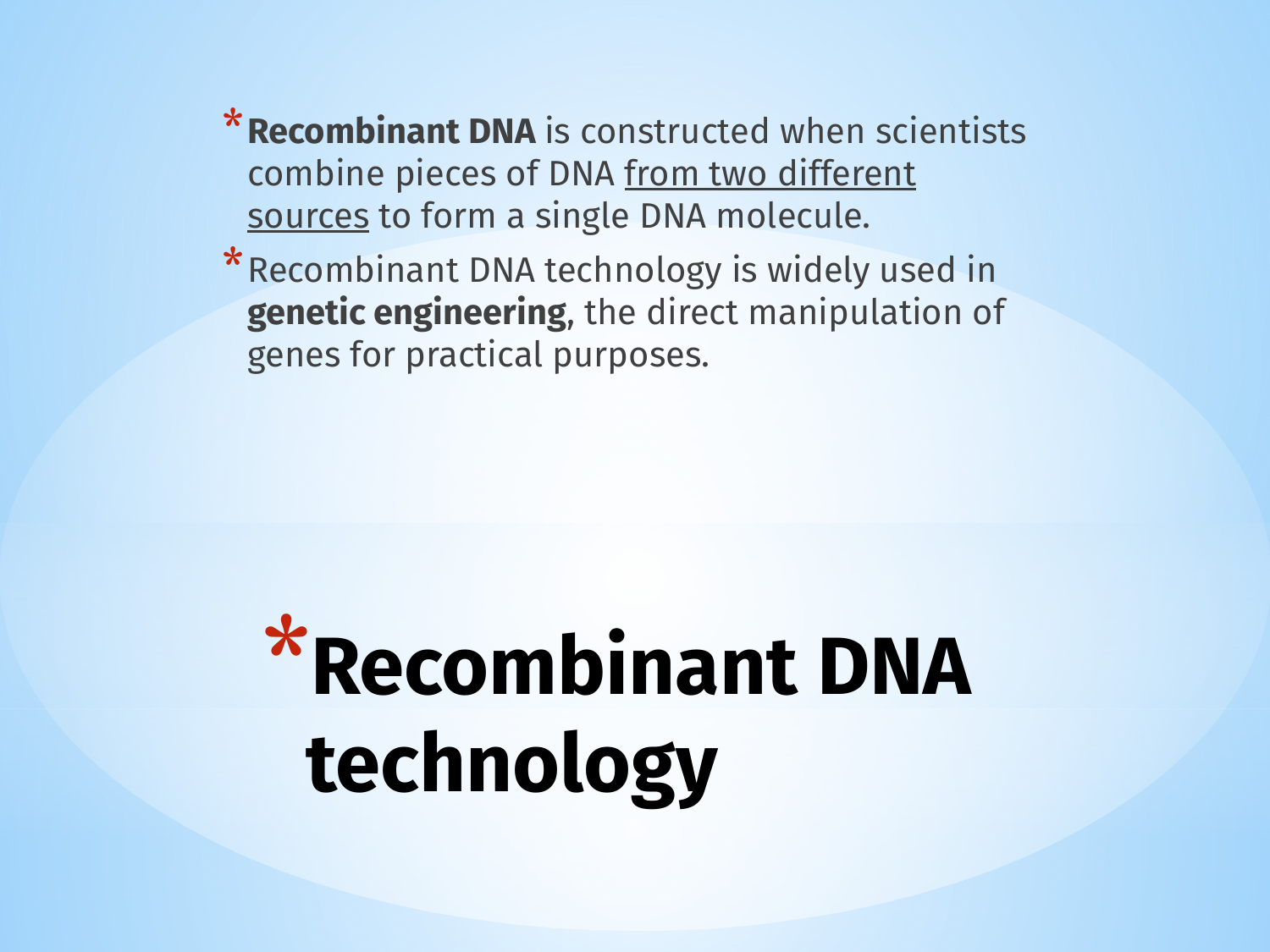

Recombinant DNA is constructed when scientists combine pieces of DNA from two different sources to form a single DNA molecule.
Recombinant DNA technology is widely used in genetic engineering, the direct manipulation of genes for practical purposes.

# Recombinant DNA technology